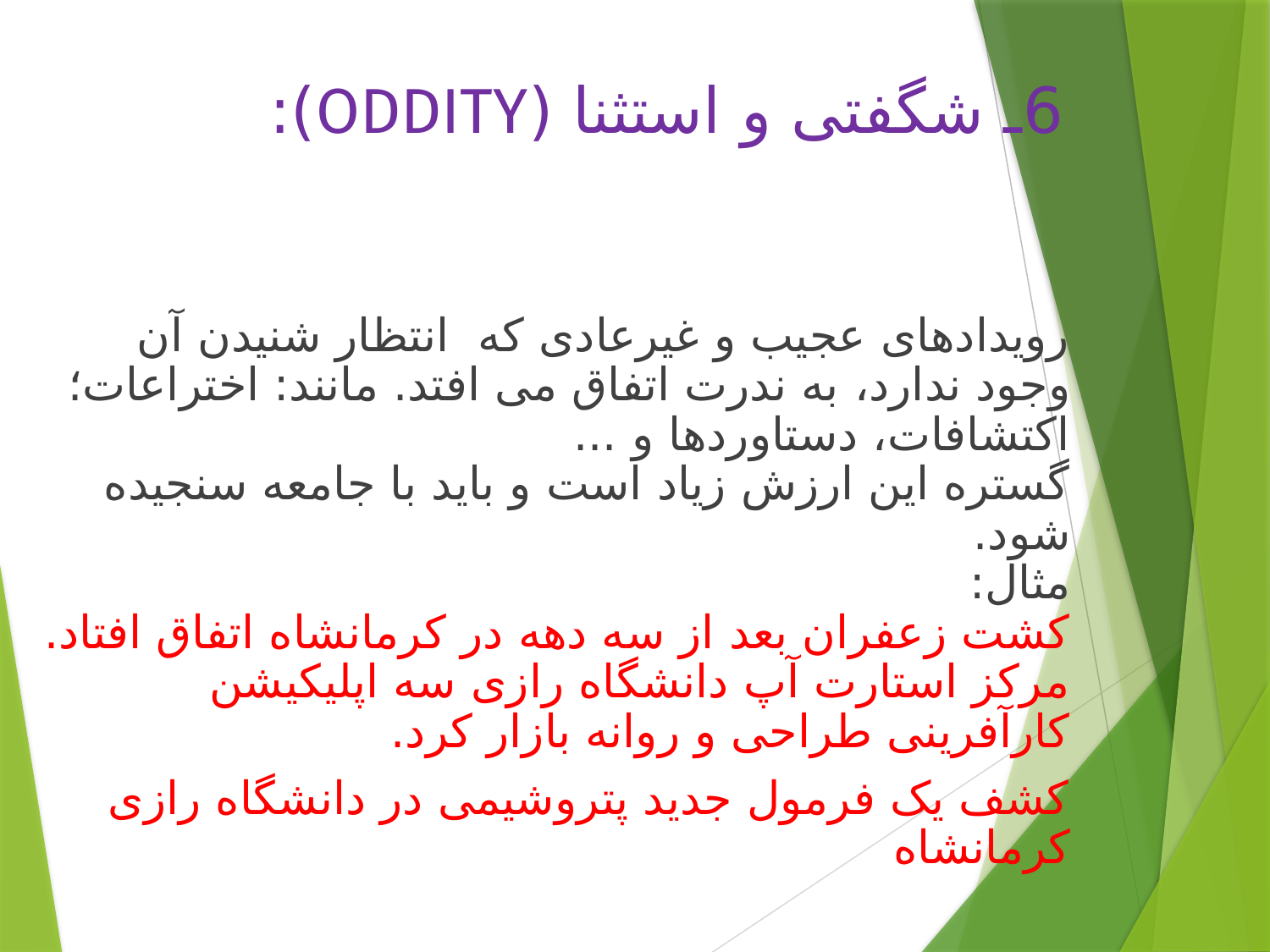

6ـ شگفتی و استثنا (ODDITY):
رویدادهای عجیب و غیرعادی كه  انتظار شنیدن آن وجود ندارد، به ندرت اتفاق می افتد. مانند: اختراعات؛ اکتشافات، دستاوردها و ...
گستره این ارزش زیاد است و باید با جامعه سنجیده شود.
مثال:
کشت زعفران بعد از سه دهه در کرمانشاه اتفاق افتاد.
مرکز استارت آپ دانشگاه رازی سه اپلیکیشن کارآفرینی طراحی و روانه بازار کرد.
کشف یک فرمول جدید پتروشیمی در دانشگاه رازی کرمانشاه